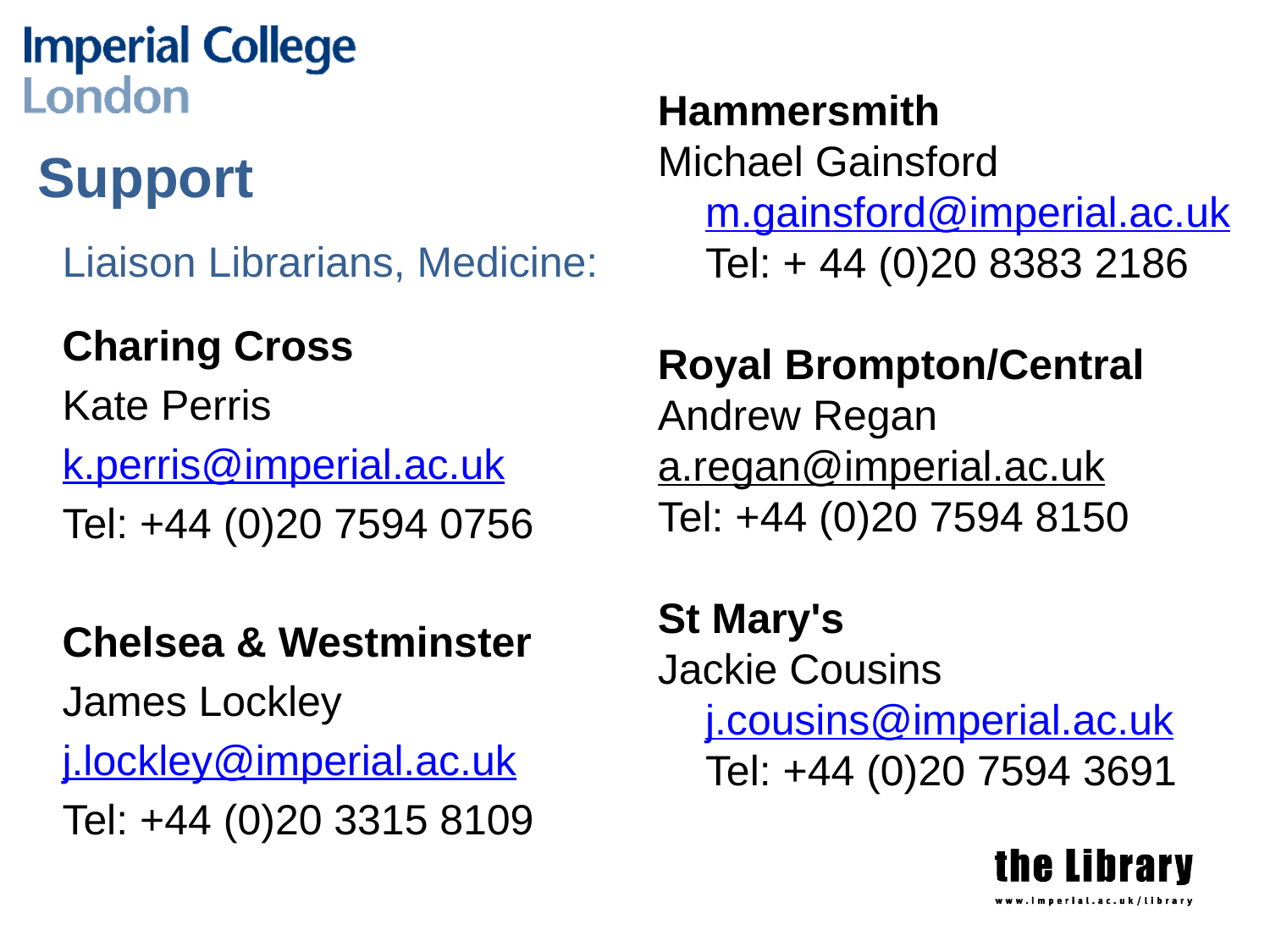

Hammersmith
Michael Gainsford
m.gainsford@imperial.ac.uk
Tel: + 44 (0)20 8383 2186

Royal Brompton/Central
Andrew Regan
a.regan@imperial.ac.uk
Tel: +44 (0)20 7594 8150

St Mary's
Jackie Cousins
j.cousins@imperial.ac.uk
Tel: +44 (0)20 7594 3691

# Support
Liaison Librarians, Medicine:

Charing Cross
Kate Perris
k.perris@imperial.ac.uk
Tel: +44 (0)20 7594 0756

Chelsea & Westminster
James Lockley
j.lockley@imperial.ac.uk
Tel: +44 (0)20 3315 8109